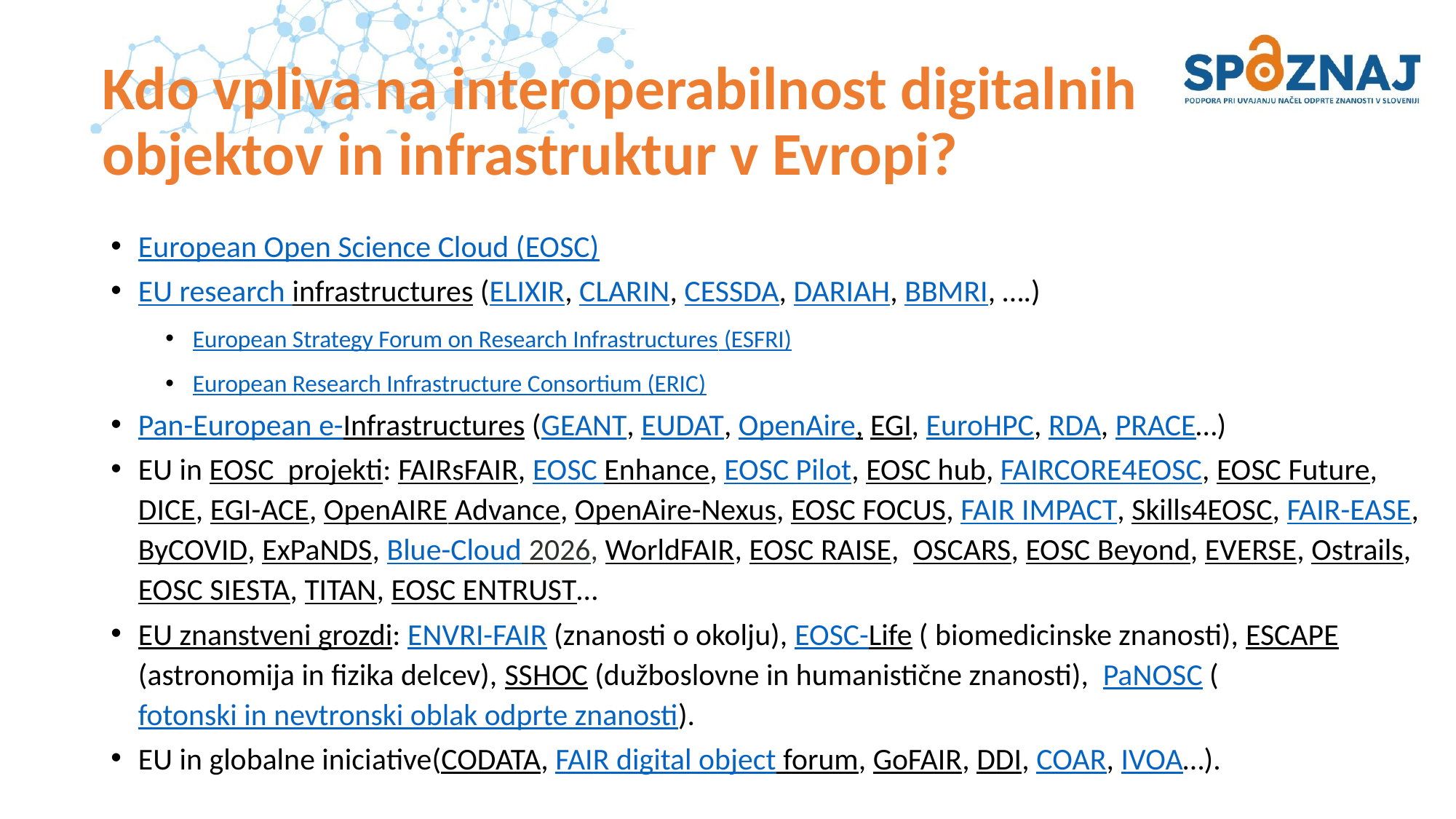

# Kdo vpliva na interoperabilnost digitalnih objektov in infrastruktur v Evropi?
European Open Science Cloud (EOSC)
EU research infrastructures (ELIXIR, CLARIN, CESSDA, DARIAH, BBMRI, ….)
European Strategy Forum on Research Infrastructures (ESFRI)
European Research Infrastructure Consortium (ERIC)
Pan-European e-Infrastructures (GEANT, EUDAT, OpenAire, EGI, EuroHPC, RDA, PRACE…)
EU in EOSC  projekti: FAIRsFAIR, EOSC Enhance, EOSC Pilot, EOSC hub, FAIRCORE4EOSC, EOSC Future, DICE, EGI-ACE, OpenAIRE Advance, OpenAire-Nexus, EOSC FOCUS, FAIR IMPACT, Skills4EOSC, FAIR-EASE, ByCOVID, ExPaNDS, Blue-Cloud 2026, WorldFAIR, EOSC RAISE,  OSCARS, EOSC Beyond, EVERSE, Ostrails, EOSC SIESTA, TITAN, EOSC ENTRUST…
EU znanstveni grozdi: ENVRI-FAIR (znanosti o okolju), EOSC-Life ( biomedicinske znanosti), ESCAPE (astronomija in fizika delcev), SSHOC (dužboslovne in humanistične znanosti),  PaNOSC (fotonski in nevtronski oblak odprte znanosti).
EU in globalne iniciative(CODATA, FAIR digital object forum, GoFAIR, DDI, COAR, IVOA…).